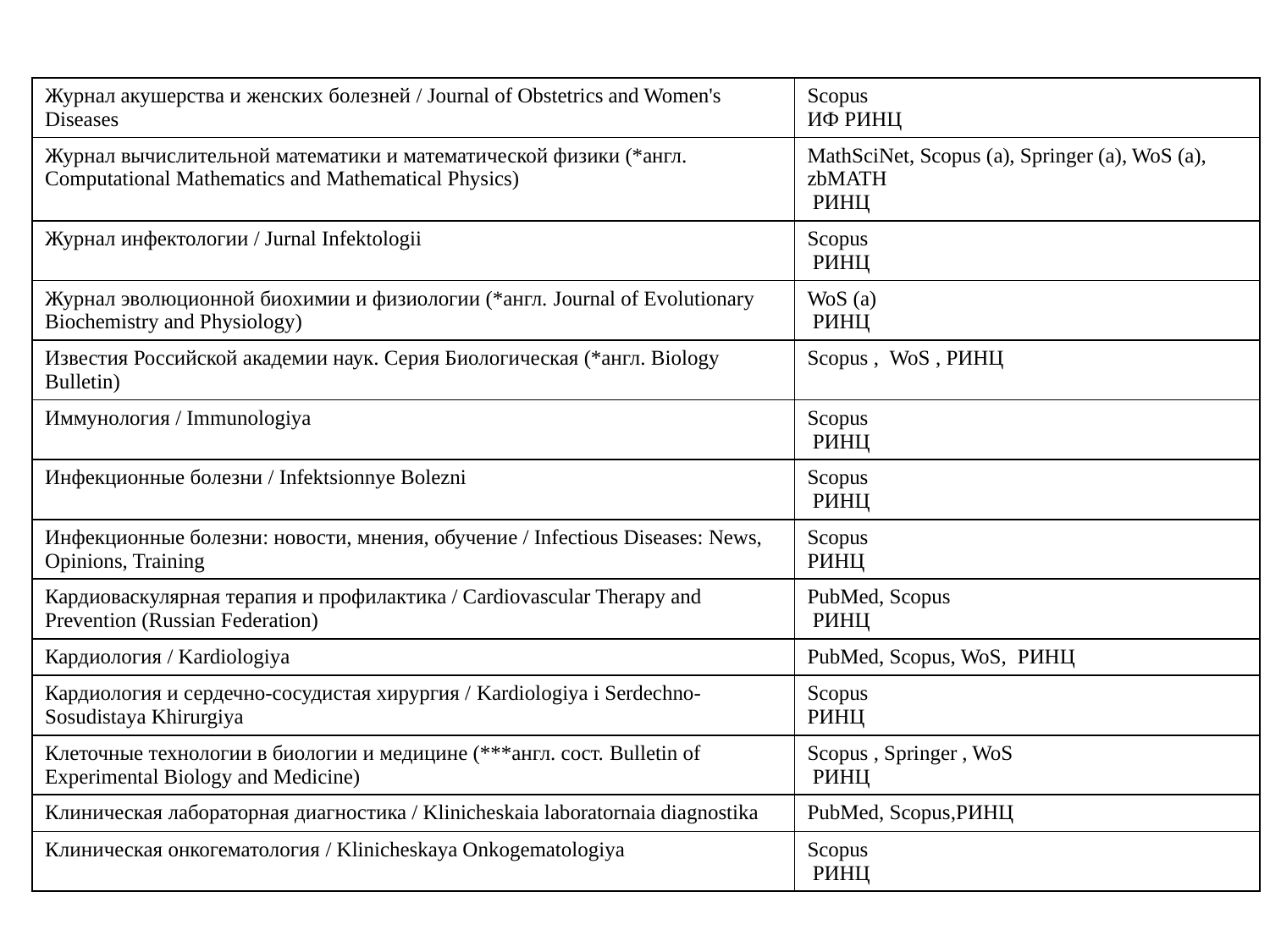

| Журнал акушерства и женских болезней / Journal of Obstetrics and Women's Diseases | Scopus ИФ РИНЦ |
| --- | --- |
| Журнал вычислительной математики и математической физики (\*англ. Computational Mathematics and Mathematical Physics) | MathSciNet, Scopus (а), Springer (а), WoS (а), zbMATH РИНЦ |
| Журнал инфектологии / Jurnal Infektologii | Scopus РИНЦ |
| Журнал эволюционной биохимии и физиологии (\*англ. Journal of Evolutionary Biochemistry and Physiology) | WoS (а) РИНЦ |
| Известия Российской академии наук. Серия Биологическая (\*англ. Biology Bulletin) | Scopus , WoS , РИНЦ |
| Иммунология / Immunologiya | Scopus РИНЦ |
| Инфекционные болезни / Infektsionnye Bolezni | Scopus РИНЦ |
| Инфекционные болезни: новости, мнения, обучение / Infectious Diseases: News, Opinions, Training | Scopus РИНЦ |
| Кардиоваскулярная терапия и профилактика / Cardiovascular Therapy and Prevention (Russian Federation) | PubMed, Scopus РИНЦ |
| Кардиология / Kardiologiya | PubMed, Scopus, WoS, РИНЦ |
| Кардиология и сердечно-сосудистая хирургия / Kardiologiya i Serdechno-Sosudistaya Khirurgiya | Scopus РИНЦ |
| Клеточные технологии в биологии и медицине (\*\*\*англ. сост. Bulletin of Experimental Biology and Medicine) | Scopus , Springer , WoS РИНЦ |
| Клиническая лабораторная диагностика / Klinicheskaia laboratornaia diagnostika | PubMed, Scopus,РИНЦ |
| Клиническая онкогематология / Klinicheskaya Onkogematologiya | Scopus РИНЦ |